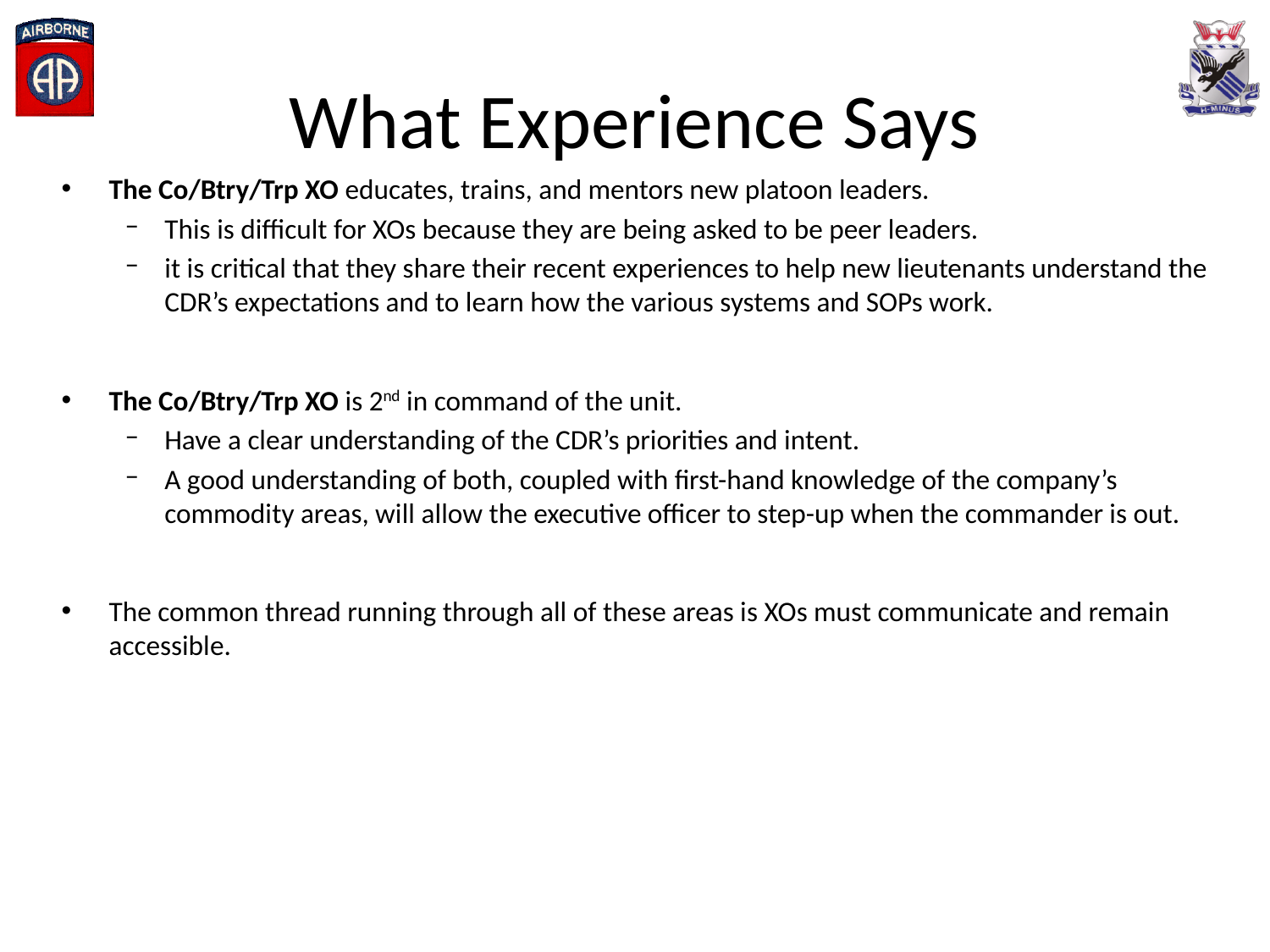

# What Experience Says
The Co/Btry/Trp XO educates, trains, and mentors new platoon leaders.
This is difficult for XOs because they are being asked to be peer leaders.
it is critical that they share their recent experiences to help new lieutenants understand the CDR’s expectations and to learn how the various systems and SOPs work.

The Co/Btry/Trp XO is 2nd in command of the unit.
Have a clear understanding of the CDR’s priorities and intent.
A good understanding of both, coupled with first-hand knowledge of the company’s commodity areas, will allow the executive officer to step-up when the commander is out.

The common thread running through all of these areas is XOs must communicate and remain accessible.